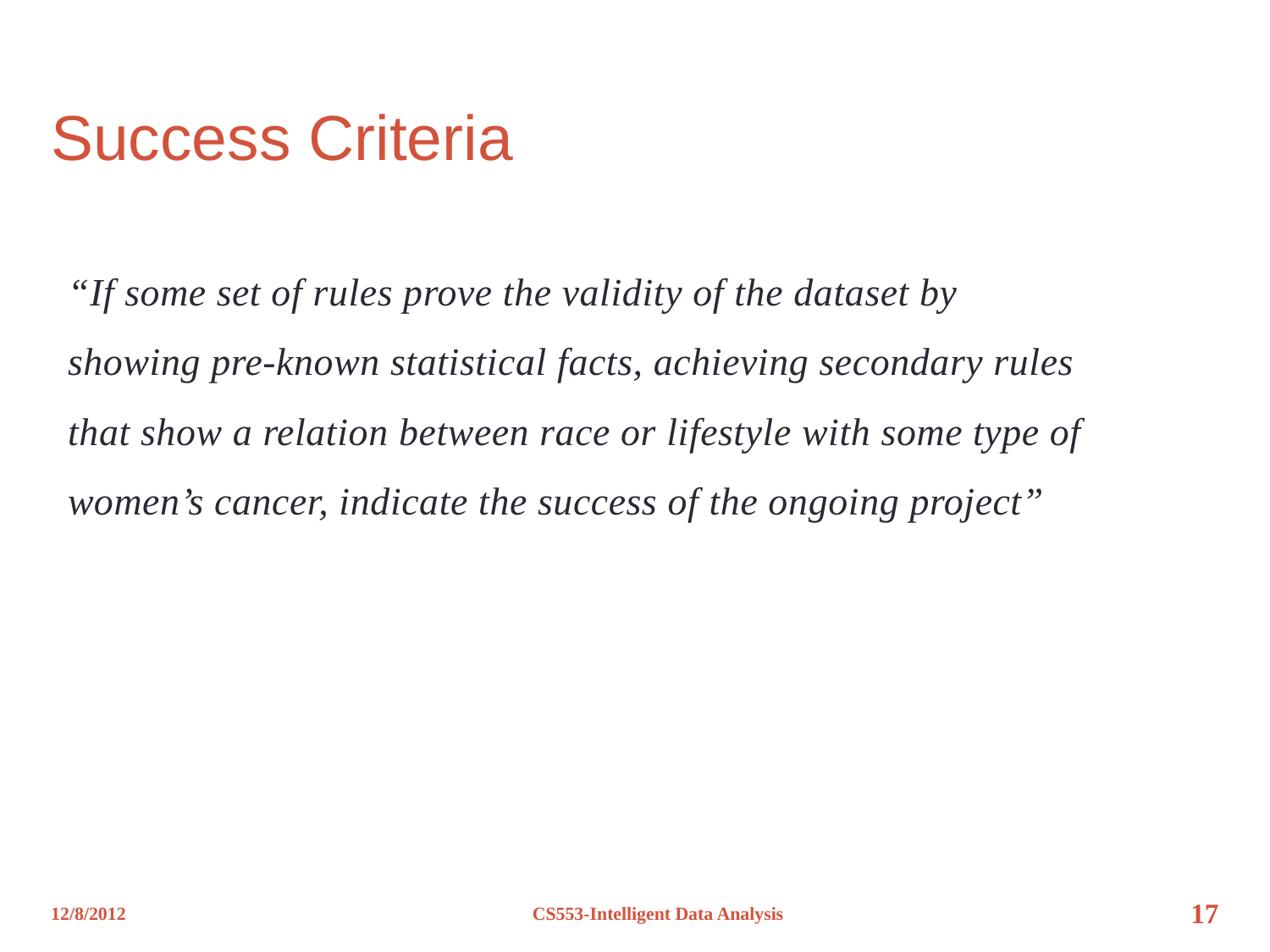

# Success Criteria

“If some set of rules prove the validity of the dataset by showing pre-known statistical facts, achieving secondary rules that show a relation between race or lifestyle with some type of women’s cancer, indicate the success of the ongoing project”

12/8/2012
CS553-Intelligent Data Analysis
17